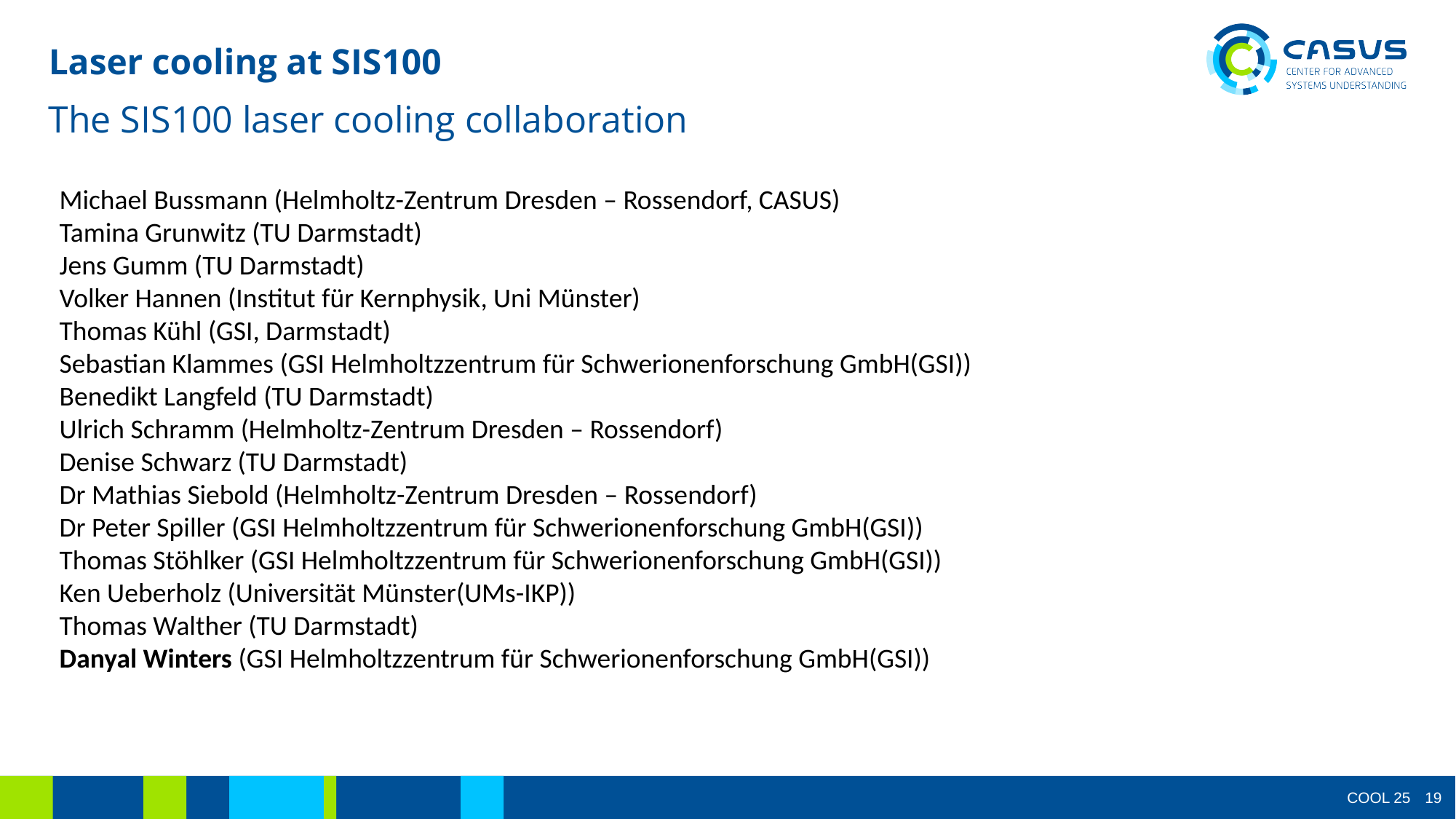

# Laser cooling at SIS100
The SIS100 laser cooling collaboration
Michael Bussmann (Helmholtz-Zentrum Dresden – Rossendorf, CASUS)
Tamina Grunwitz (TU Darmstadt)
Jens Gumm (TU Darmstadt)
Volker Hannen (Institut für Kernphysik, Uni Münster)
Thomas Kühl (GSI, Darmstadt)
Sebastian Klammes (GSI Helmholtzzentrum für Schwerionenforschung GmbH(GSI))
Benedikt Langfeld (TU Darmstadt)
Ulrich Schramm (Helmholtz-Zentrum Dresden – Rossendorf)
Denise Schwarz (TU Darmstadt)
Dr Mathias Siebold (Helmholtz-Zentrum Dresden – Rossendorf)
Dr Peter Spiller (GSI Helmholtzzentrum für Schwerionenforschung GmbH(GSI))
Thomas Stöhlker (GSI Helmholtzzentrum für Schwerionenforschung GmbH(GSI))
Ken Ueberholz (Universität Münster(UMs-IKP))
Thomas Walther (TU Darmstadt)
Danyal Winters (GSI Helmholtzzentrum für Schwerionenforschung GmbH(GSI))
COOL 25
19